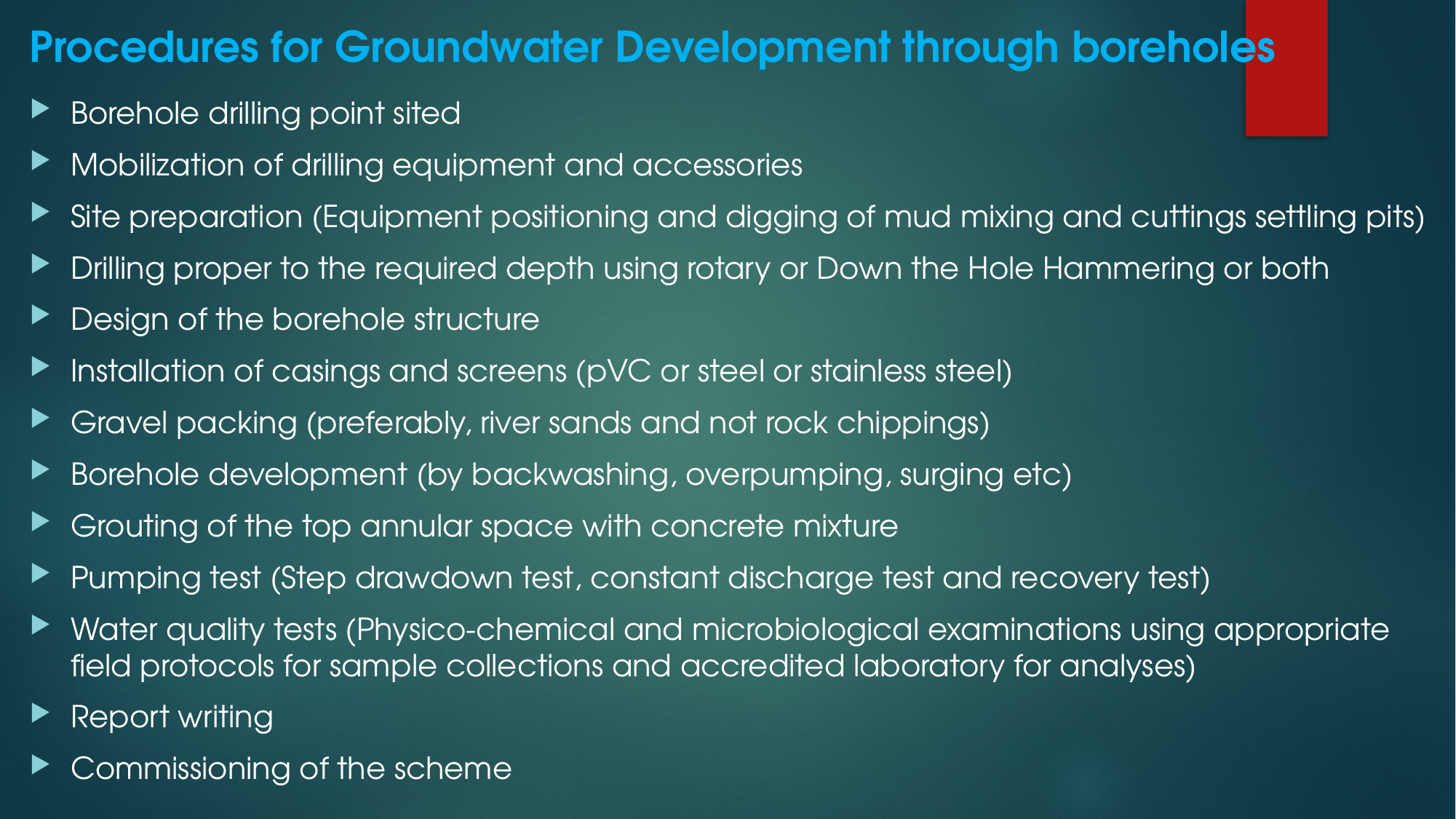

# Procedures for Groundwater Development through boreholes
Borehole drilling point sited
Mobilization of drilling equipment and accessories
Site preparation (Equipment positioning and digging of mud mixing and cuttings settling pits)
Drilling proper to the required depth using rotary or Down the Hole Hammering or both
Design of the borehole structure
Installation of casings and screens (pVC or steel or stainless steel)
Gravel packing (preferably, river sands and not rock chippings)
Borehole development (by backwashing, overpumping, surging etc)
Grouting of the top annular space with concrete mixture
Pumping test (Step drawdown test, constant discharge test and recovery test)
Water quality tests (Physico-chemical and microbiological examinations using appropriate field protocols for sample collections and accredited laboratory for analyses)
Report writing
Commissioning of the scheme